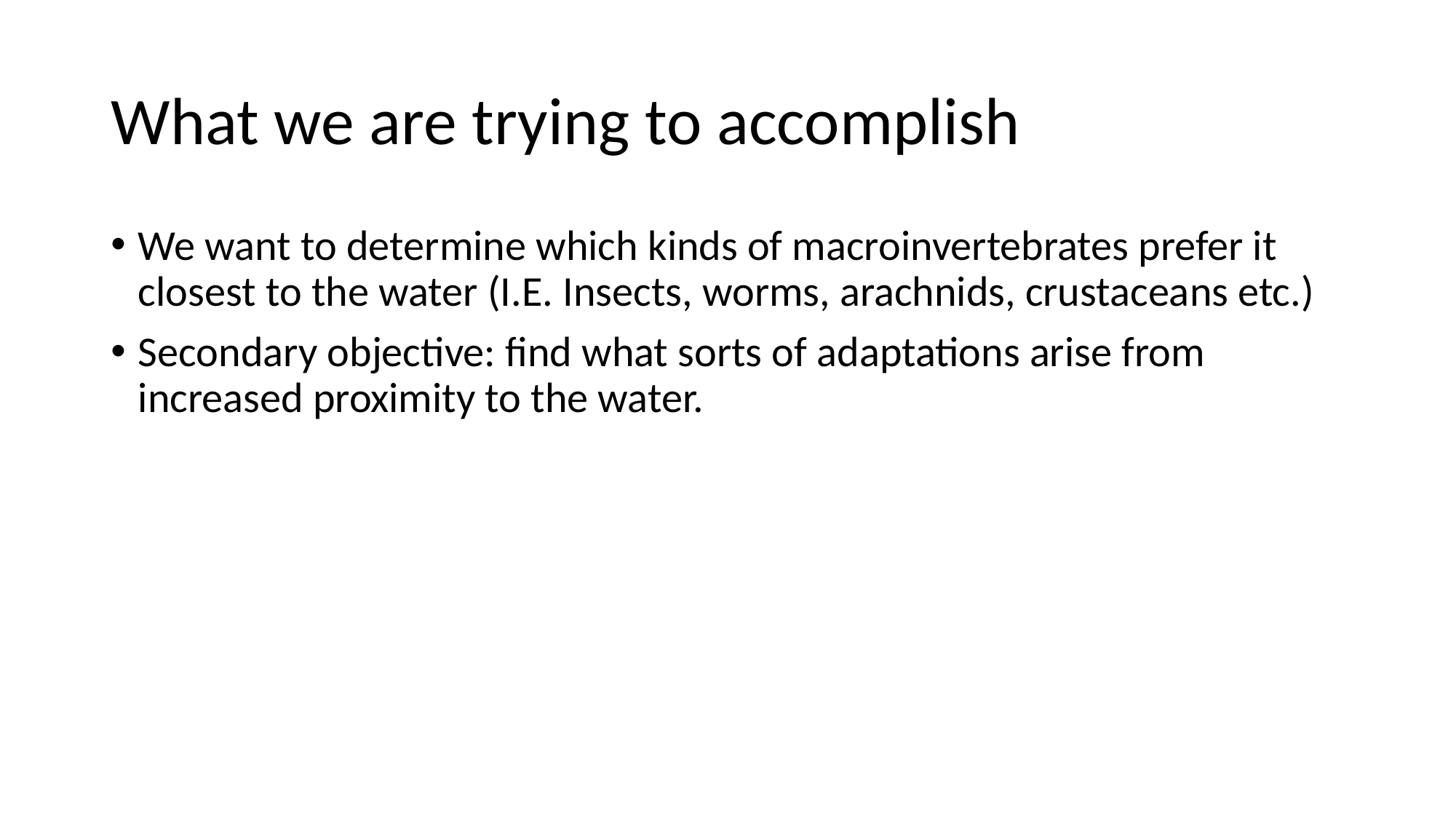

# What we are trying to accomplish
We want to determine which kinds of macroinvertebrates prefer it closest to the water (I.E. Insects, worms, arachnids, crustaceans etc.)
Secondary objective: find what sorts of adaptations arise from increased proximity to the water.